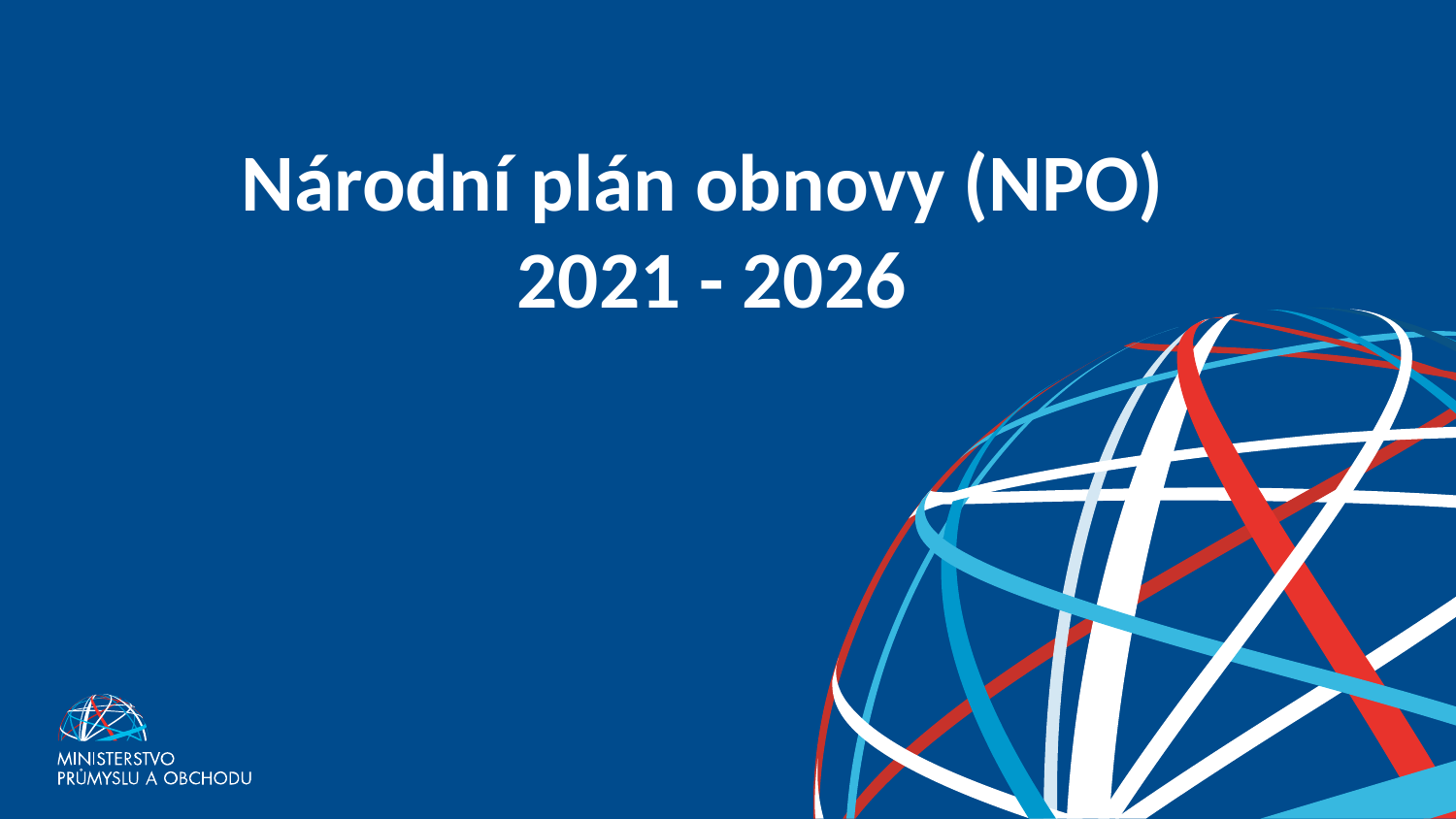

# Národní plán obnovy (NPO) 2021 - 2026